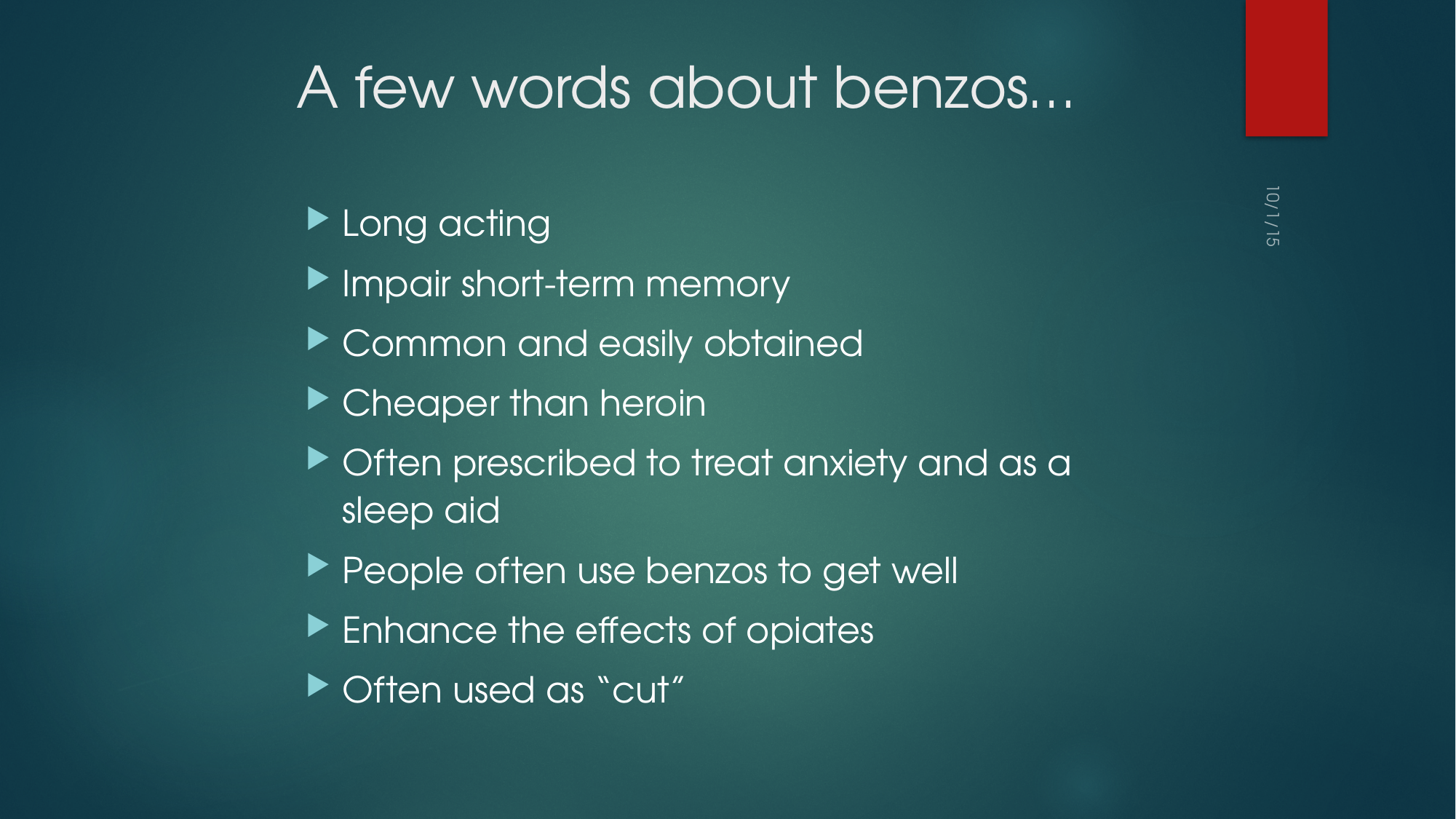

# A few words about benzos…
Long acting
Impair short-term memory
Common and easily obtained
Cheaper than heroin
Often prescribed to treat anxiety and as a sleep aid
People often use benzos to get well
Enhance the effects of opiates
Often used as “cut”
10/1/15